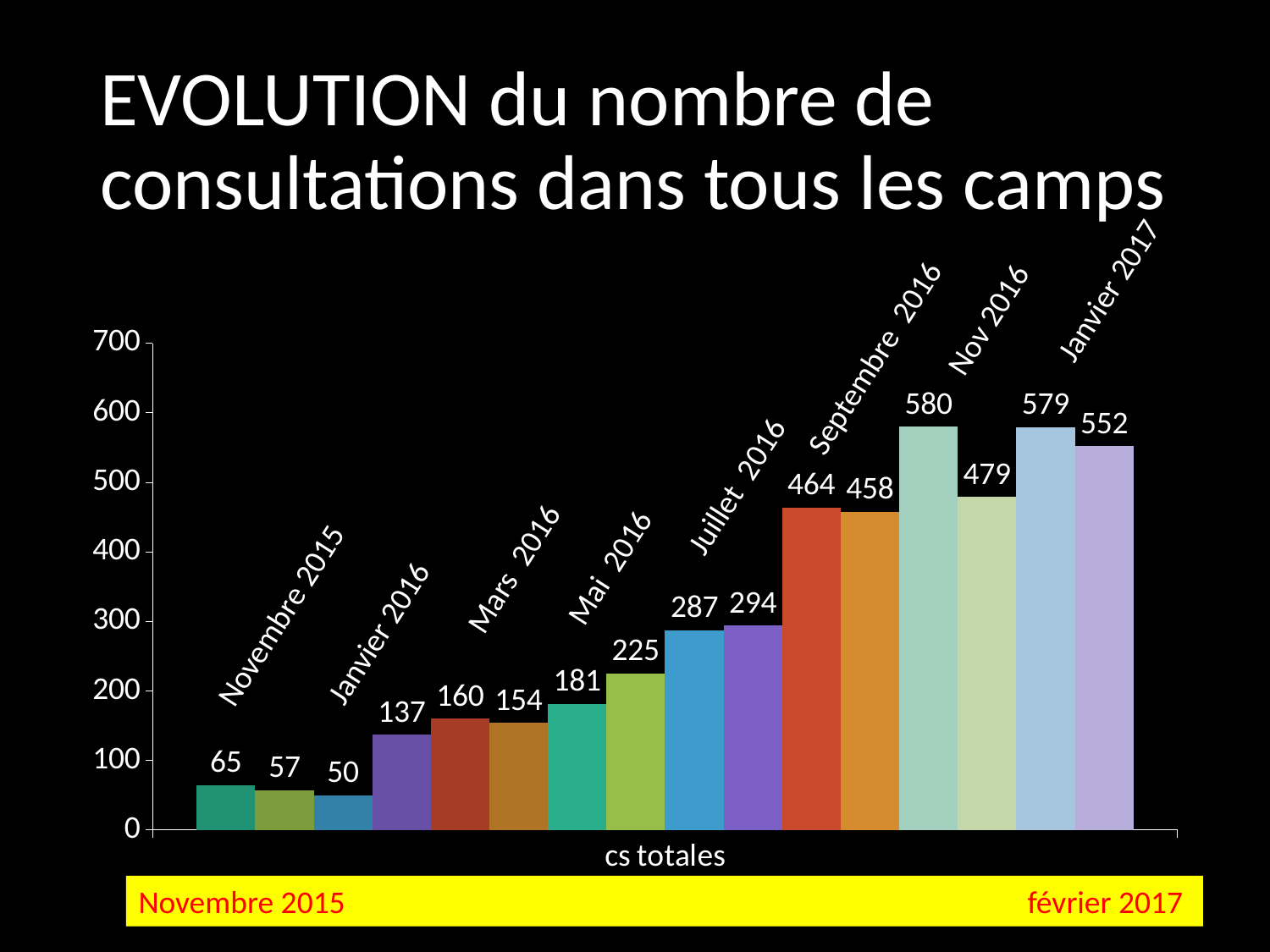

# EVOLUTION du nombre de consultations dans tous les camps
Janvier 2017
Nov 2016

### Chart

| Category | Novembre | Décembre | Janvier | Février | Mars | Avril | Mai | juin  | juillet | août | septembre | octobre | novembre2 | dec 2 | janv-17 | févr-17 |
|---|---|---|---|---|---|---|---|---|---|---|---|---|---|---|---|---|
| cs totales | 65.0 | 57.0 | 50.0 | 137.0 | 160.0 | 154.0 | 181.0 | 225.0 | 287.0 | 294.0 | 464.0 | 458.0 | 580.0 | 479.0 | 579.0 | 552.0 |
Septembre  2016
Juillet  2016
Mai  2016
Mars  2016
Novembre 2015
Janvier 2016
Novembre 2015                 				        	février 2017